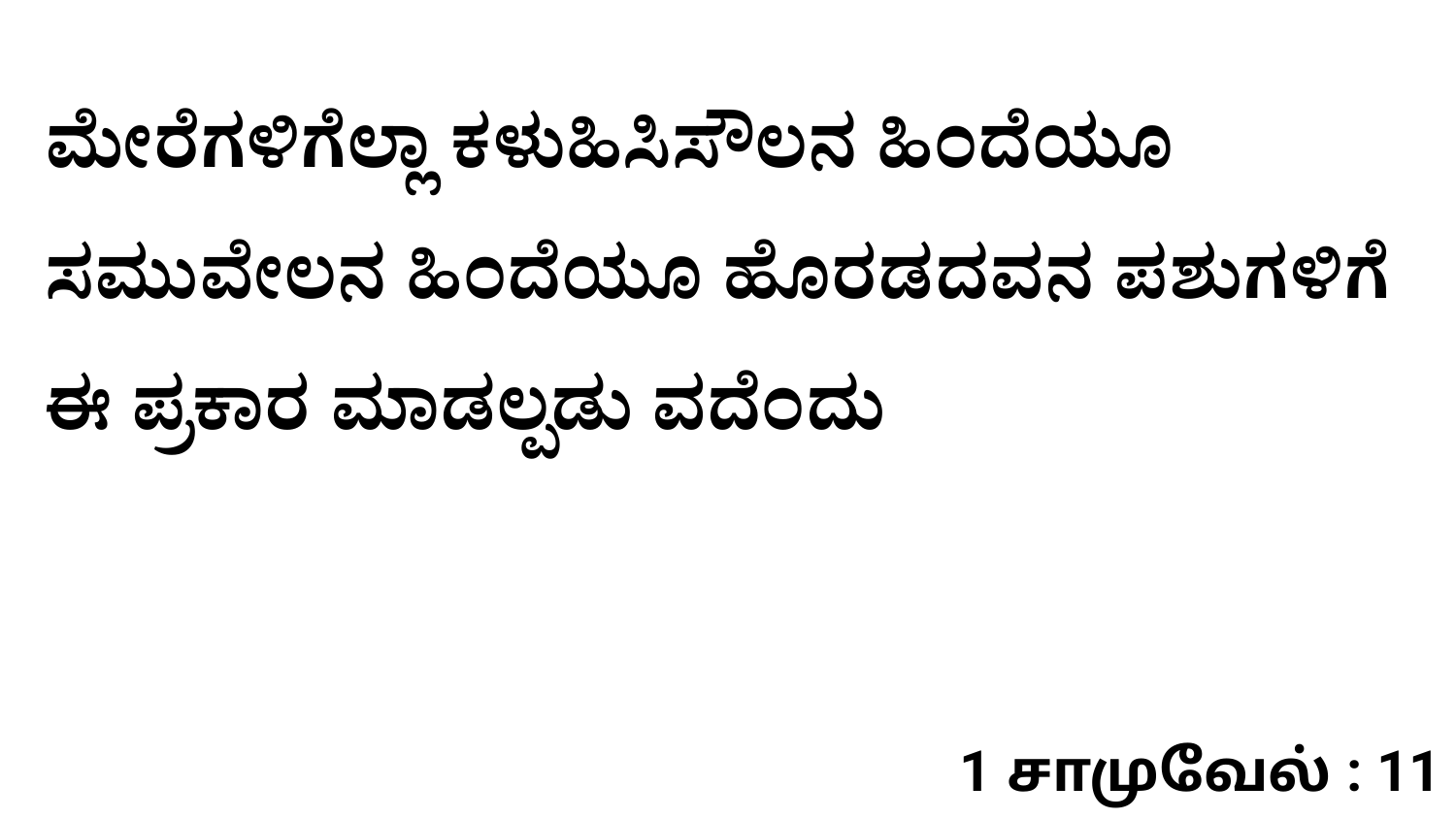

ಮೇರೆಗಳಿಗೆಲ್ಲಾ ಕಳುಹಿಸಿಸೌಲನ ಹಿಂದೆಯೂ ಸಮುವೇಲನ ಹಿಂದೆಯೂ ಹೊರಡದವನ ಪಶುಗಳಿಗೆ ಈ ಪ್ರಕಾರ ಮಾಡಲ್ಪಡು ವದೆಂದು
1 சாமுவேல் : 11